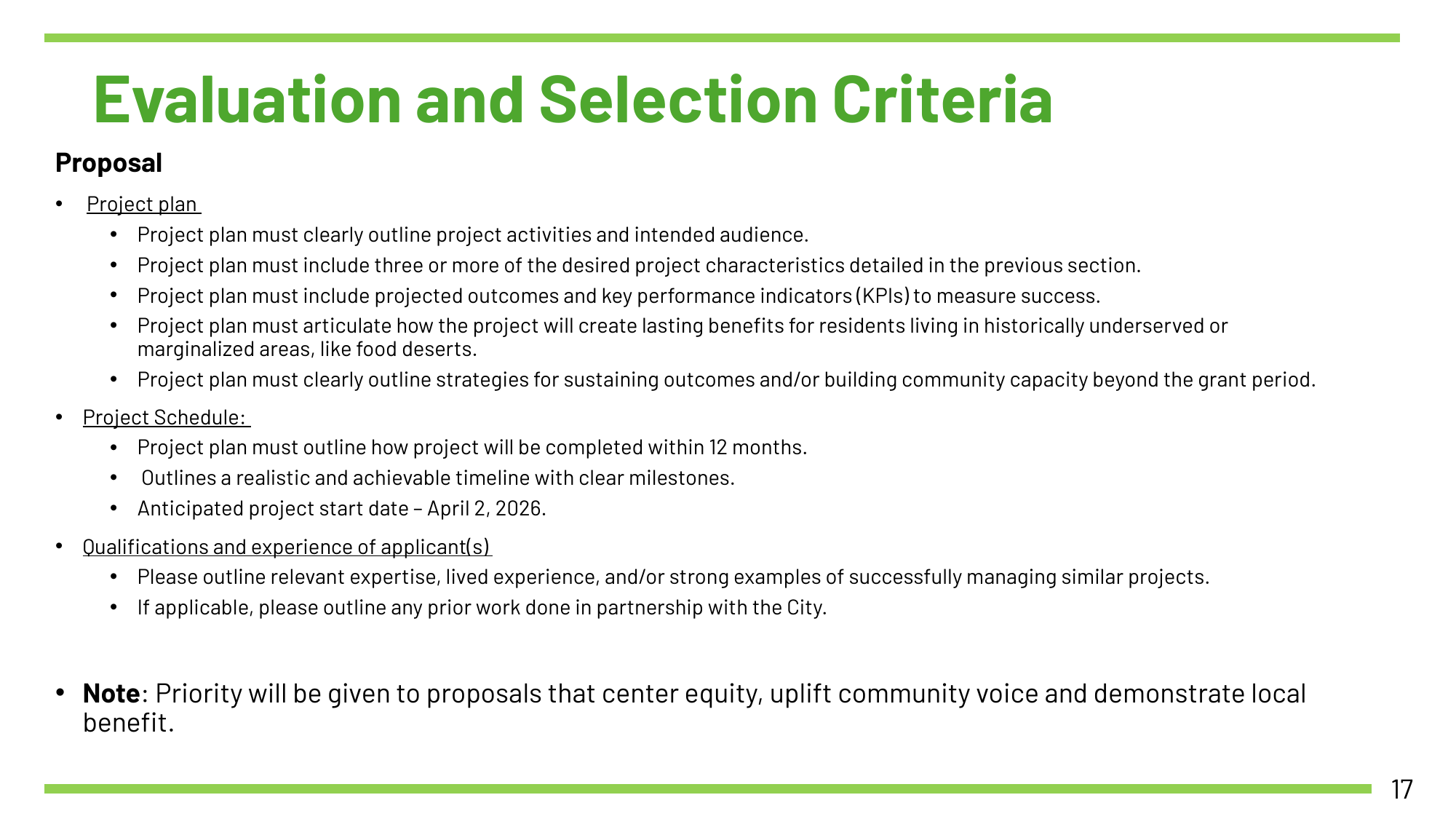

# Evaluation and Selection Criteria
Proposal
 Project plan
Project plan must clearly outline project activities and intended audience.
Project plan must include three or more of the desired project characteristics detailed in the previous section.
Project plan must include projected outcomes and key performance indicators (KPIs) to measure success.
Project plan must articulate how the project will create lasting benefits for residents living in historically underserved or marginalized areas, like food deserts.
Project plan must clearly outline strategies for sustaining outcomes and/or building community capacity beyond the grant period.
Project Schedule:
Project plan must outline how project will be completed within 12 months.
 Outlines a realistic and achievable timeline with clear milestones.
Anticipated project start date – April 2, 2026.
Qualifications and experience of applicant(s)
Please outline relevant expertise, lived experience, and/or strong examples of successfully managing similar projects.
If applicable, please outline any prior work done in partnership with the City.

Note: Priority will be given to proposals that center equity, uplift community voice and demonstrate local benefit.

17